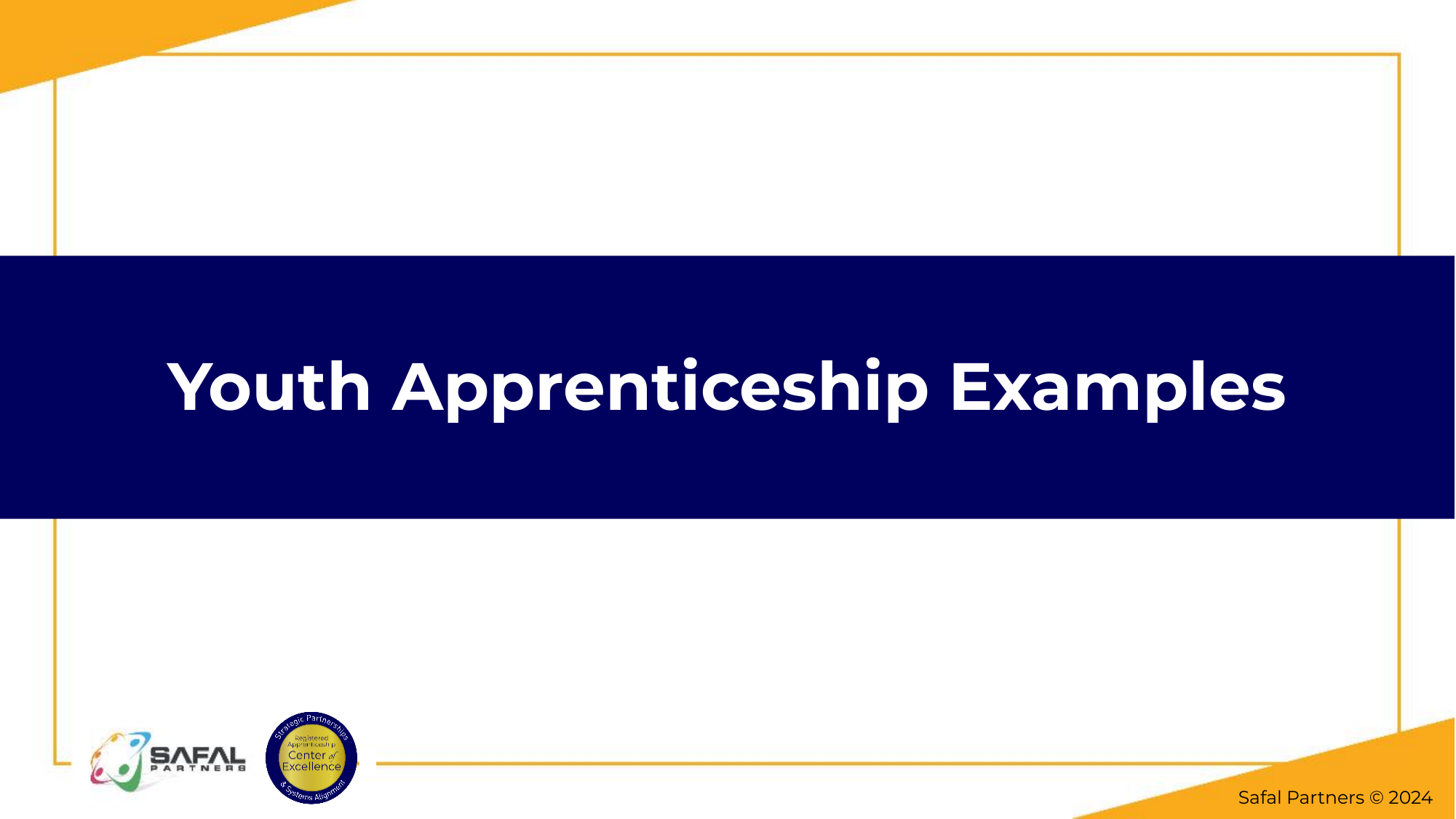

# Youth Apprenticeship Examples
Safal Partners © 2024